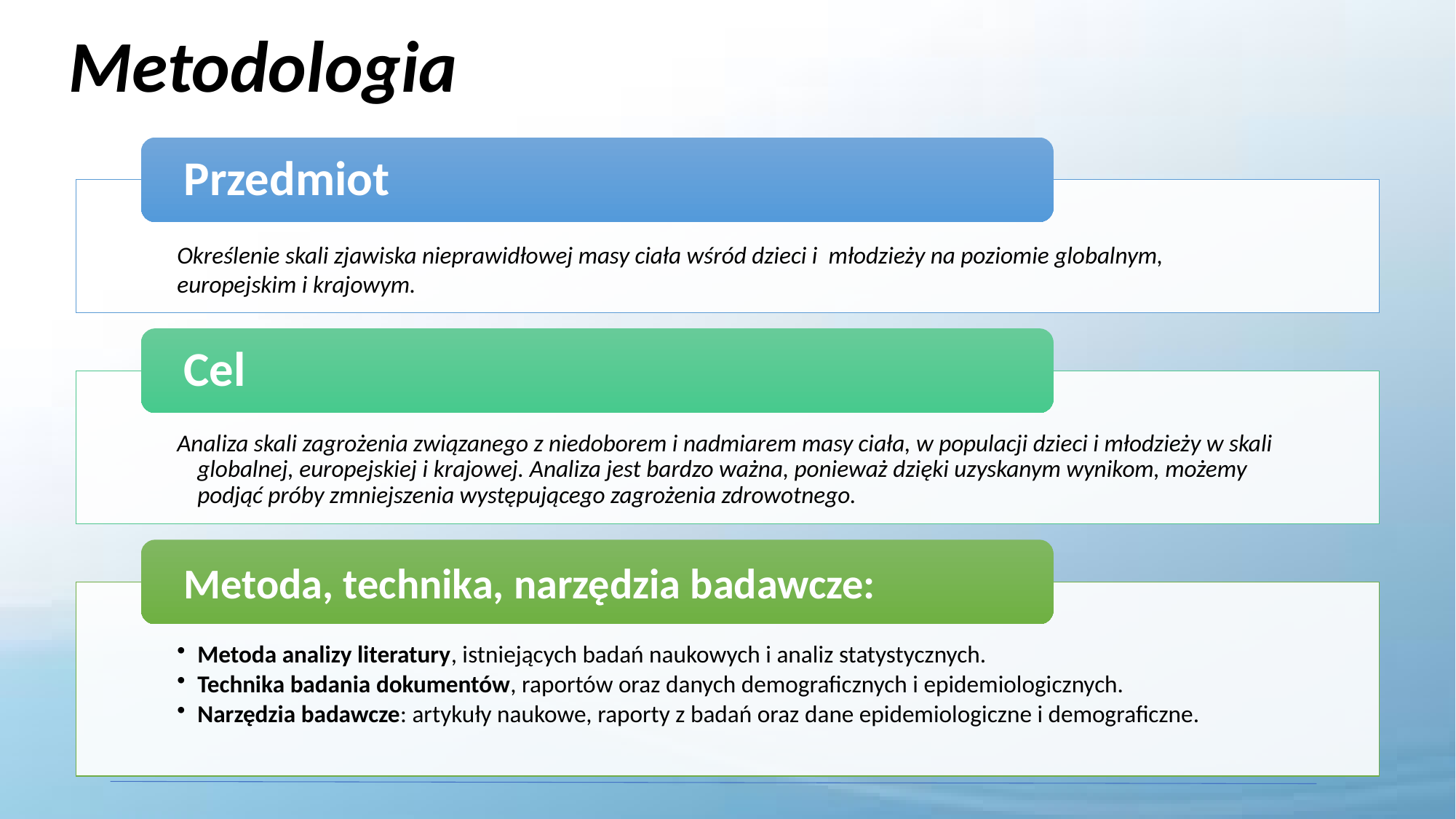

# Metodologia
Określenie skali zjawiska nieprawidłowej masy ciała wśród dzieci i  młodzieży na poziomie globalnym, europejskim i krajowym.
Przedmiot
Analiza skali zagrożenia związanego z niedoborem i nadmiarem masy ciała, w populacji dzieci i młodzieży w skali globalnej, europejskiej i krajowej. Analiza jest bardzo ważna, ponieważ dzięki uzyskanym wynikom, możemy podjąć próby zmniejszenia występującego zagrożenia zdrowotnego.
Cel
Metoda analizy literatury, istniejących badań naukowych i analiz statystycznych.
Technika badania dokumentów, raportów oraz danych demograficznych i epidemiologicznych.
Narzędzia badawcze: artykuły naukowe, raporty z badań oraz dane epidemiologiczne i demograficzne.

Metoda, technika, narzędzia badawcze: